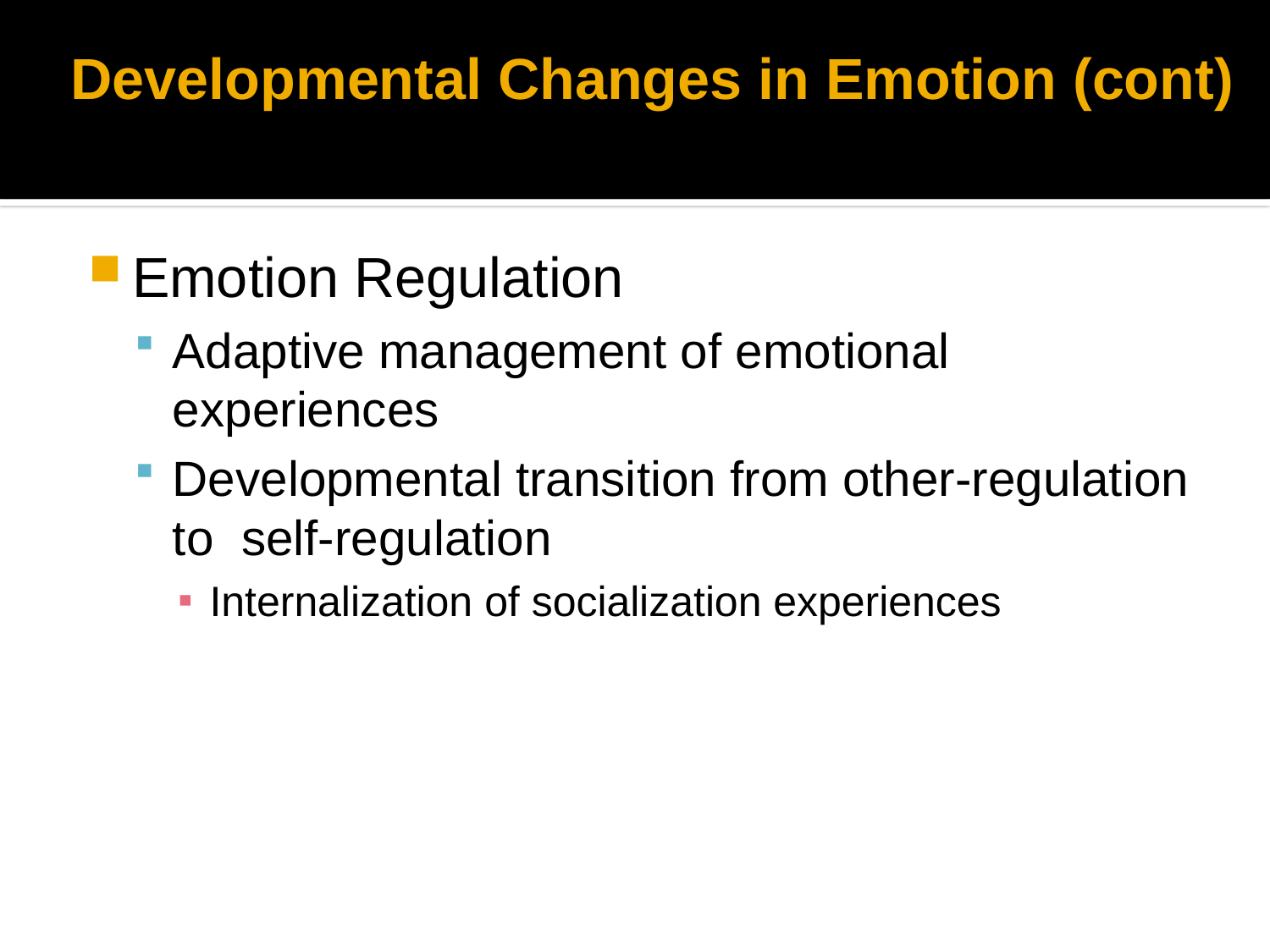

# Developmental Changes in Emotion (cont)
Emotion Regulation
Adaptive management of emotional experiences
Developmental transition from other-regulation to  self-regulation
Internalization of socialization experiences